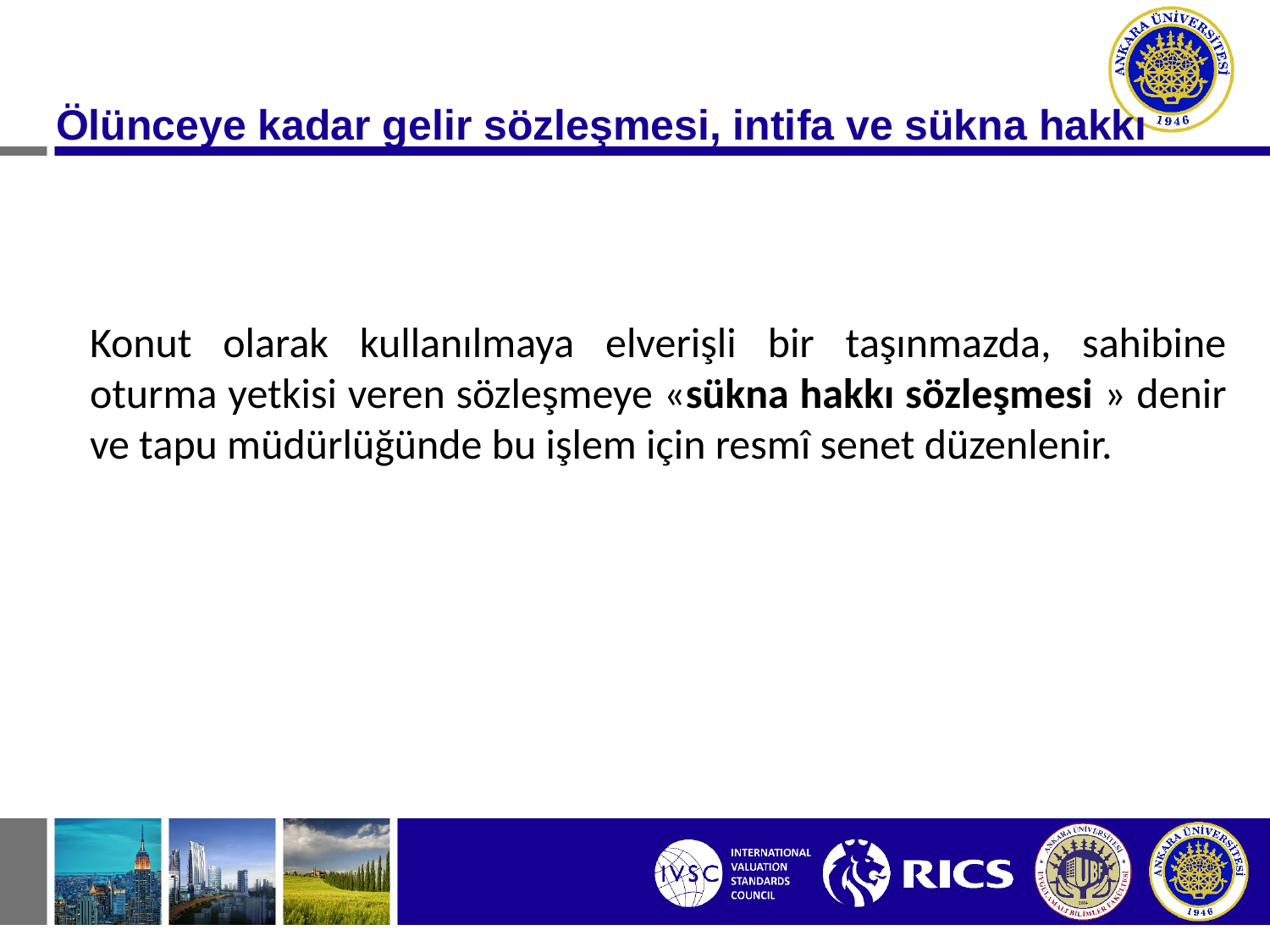

Ölünceye kadar gelir sözleşmesi, intifa ve sükna hakkı

Konut olarak kullanılmaya elverişli bir taşınmazda, sahibine oturma yetkisi veren sözleşmeye «sükna hakkı sözleşmesi » denir ve tapu müdürlüğünde bu işlem için resmî senet düzenlenir.